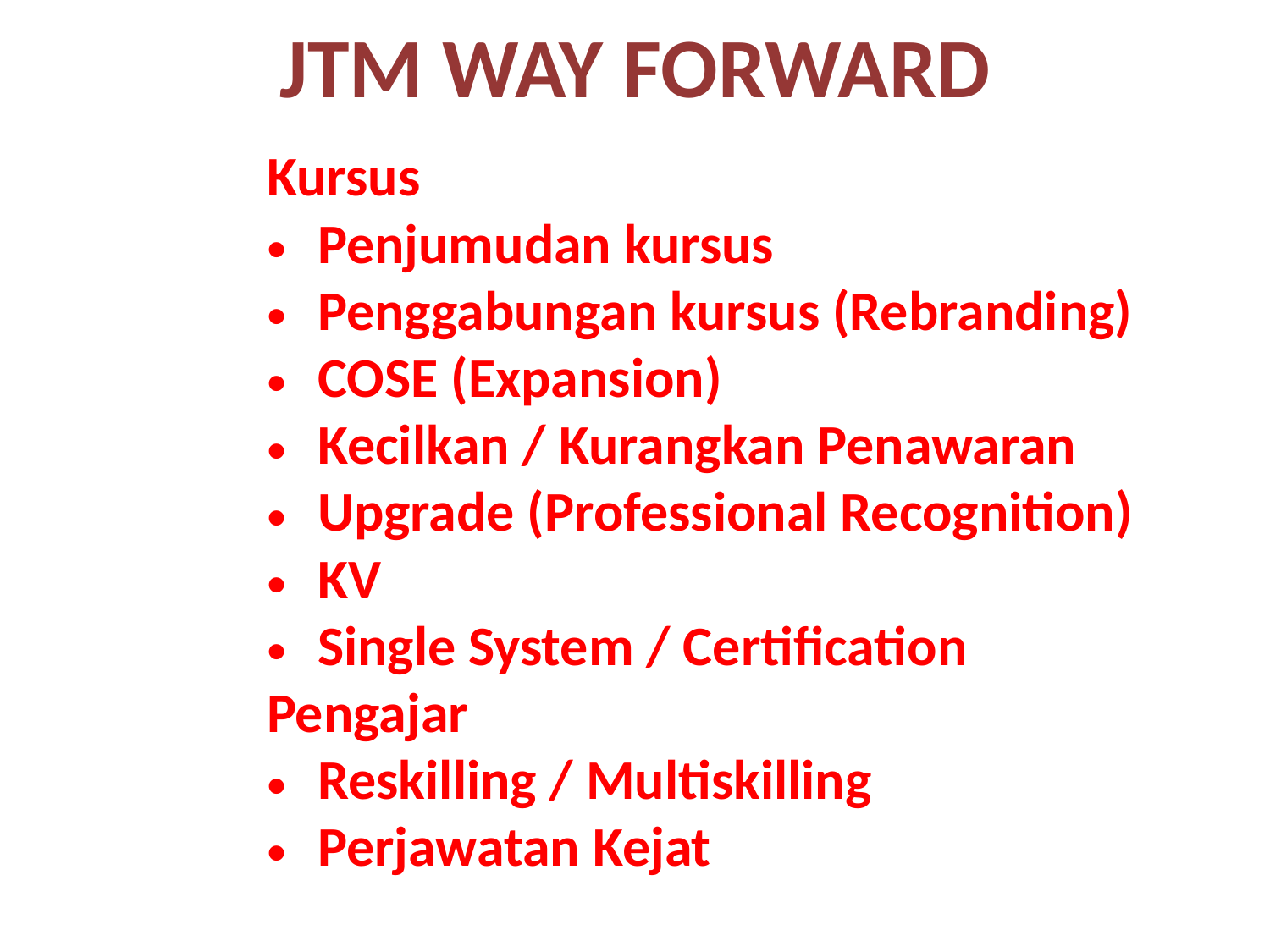

# JTM WAY FORWARD
Kursus
Penjumudan kursus
Penggabungan kursus (Rebranding)
COSE (Expansion)
Kecilkan / Kurangkan Penawaran
Upgrade (Professional Recognition)
KV
Single System / Certification
Pengajar
Reskilling / Multiskilling
Perjawatan Kejat